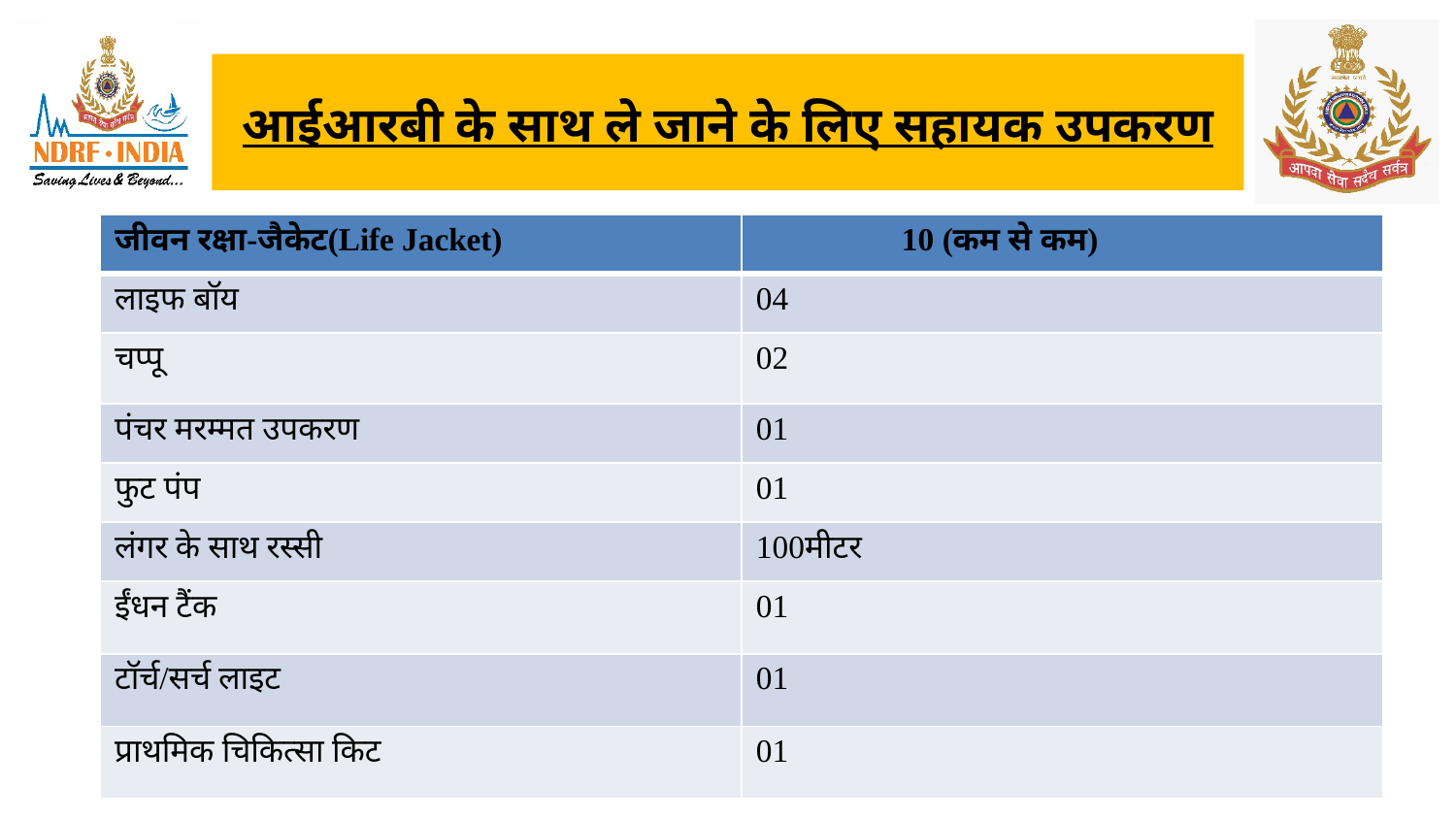

# आईआरबी के साथ ले जाने के लिए सहायक उपकरण
| जीवन रक्षा-जैकेट(Life Jacket) | 10 (कम से कम) |
| --- | --- |
| लाइफ बॉय | 04 |
| चप्पू | 02 |
| पंचर मरम्मत उपकरण | 01 |
| फुट पंप | 01 |
| लंगर के साथ रस्सी | 100मीटर |
| ईंधन टैंक | 01 |
| टॉर्च/सर्च लाइट | 01 |
| प्राथमिक चिकित्सा किट | 01 |